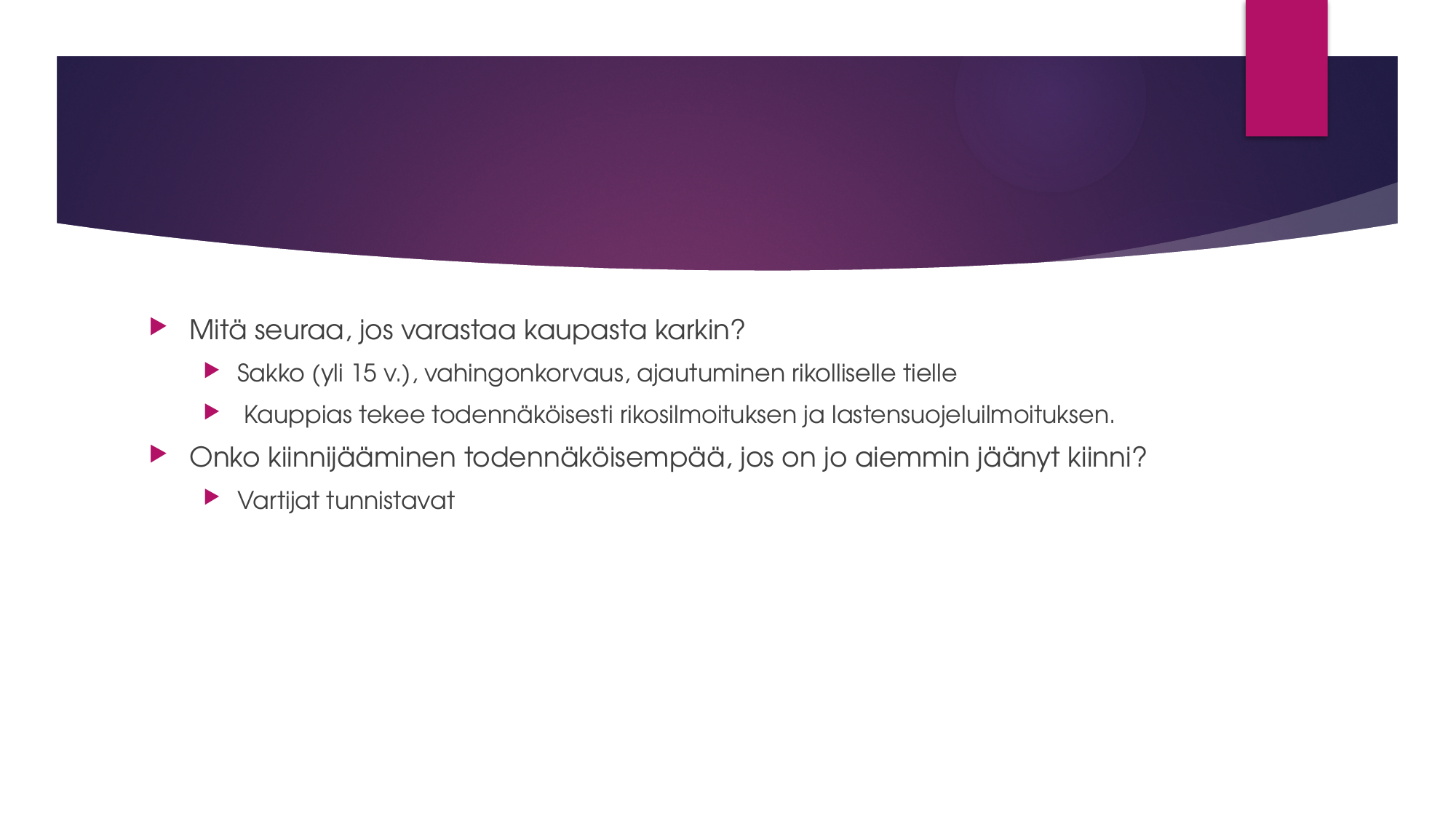

#
Mitä seuraa, jos varastaa kaupasta karkin?
Sakko (yli 15 v.), vahingonkorvaus, ajautuminen rikolliselle tielle
 Kauppias tekee todennäköisesti rikosilmoituksen ja lastensuojeluilmoituksen.
Onko kiinnijääminen todennäköisempää, jos on jo aiemmin jäänyt kiinni?
Vartijat tunnistavat